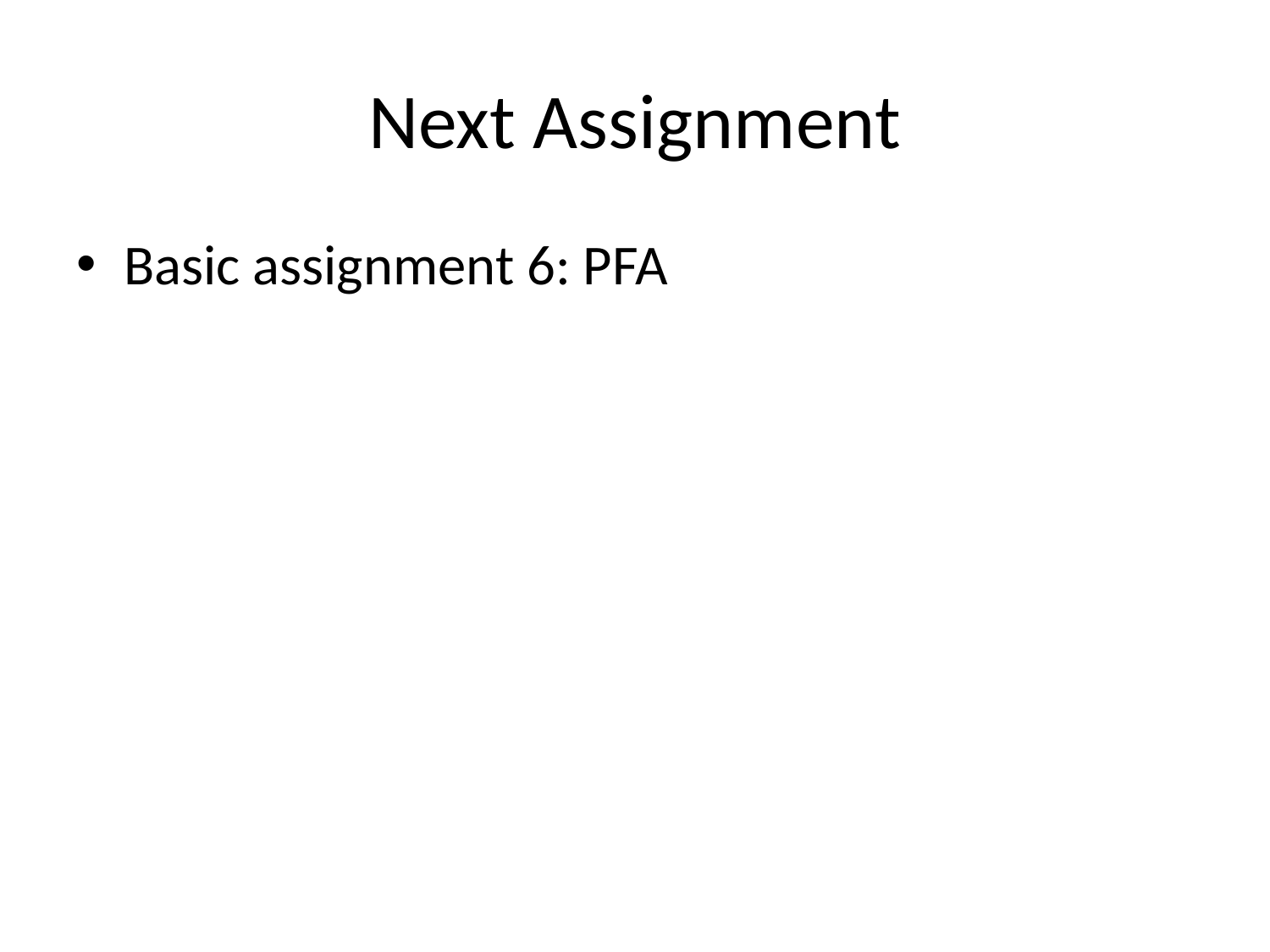

# Next Assignment
Basic assignment 6: PFA